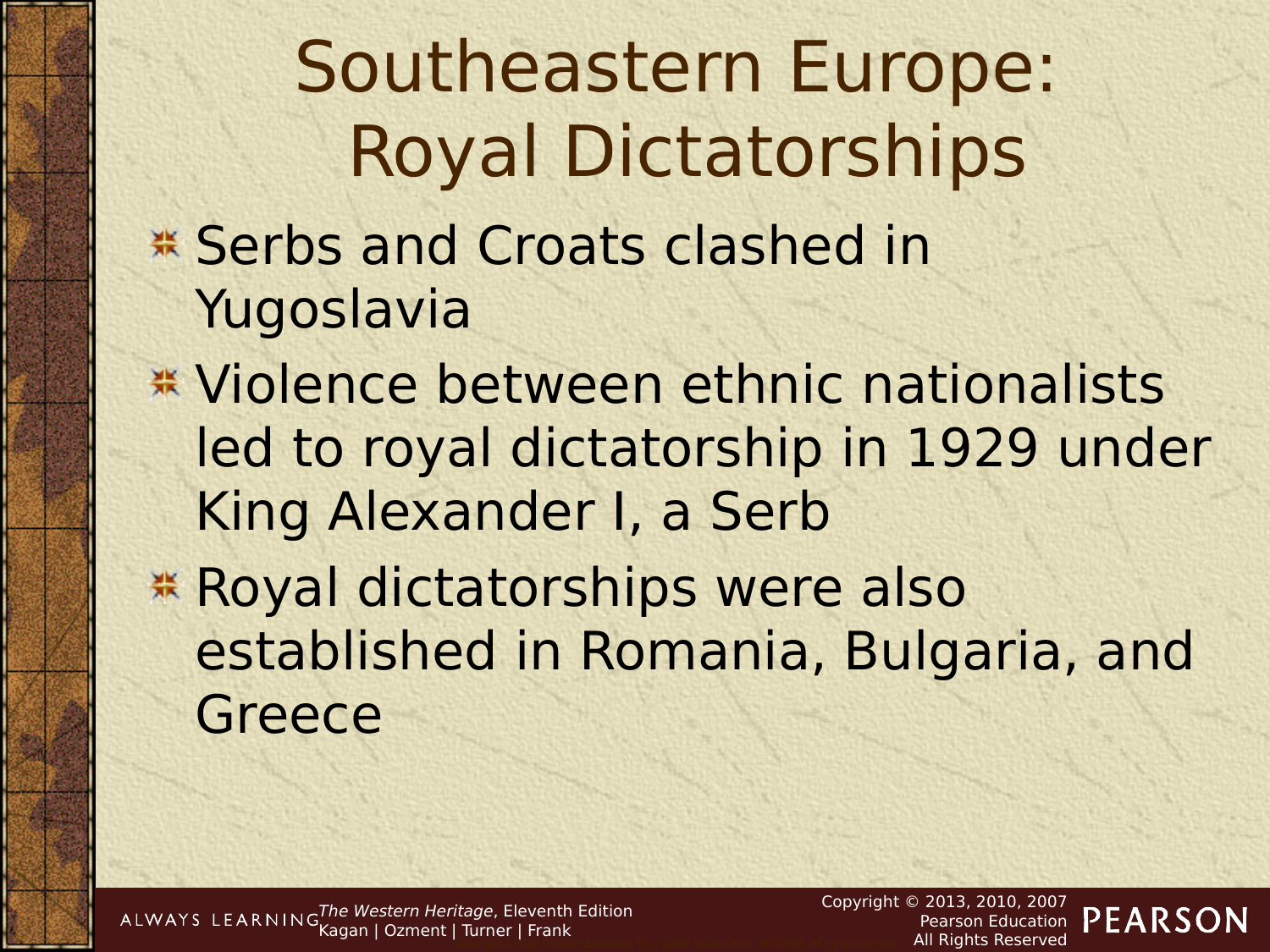

Southeastern Europe:
Royal Dictatorships
Serbs and Croats clashed in Yugoslavia
Violence between ethnic nationalists led to royal dictatorship in 1929 under King Alexander I, a Serb
Royal dictatorships were also established in Romania, Bulgaria, and Greece
Copyright © 2010 Pearson Education, Inc., Upper Saddle River, NJ 07458. All rights reserved.